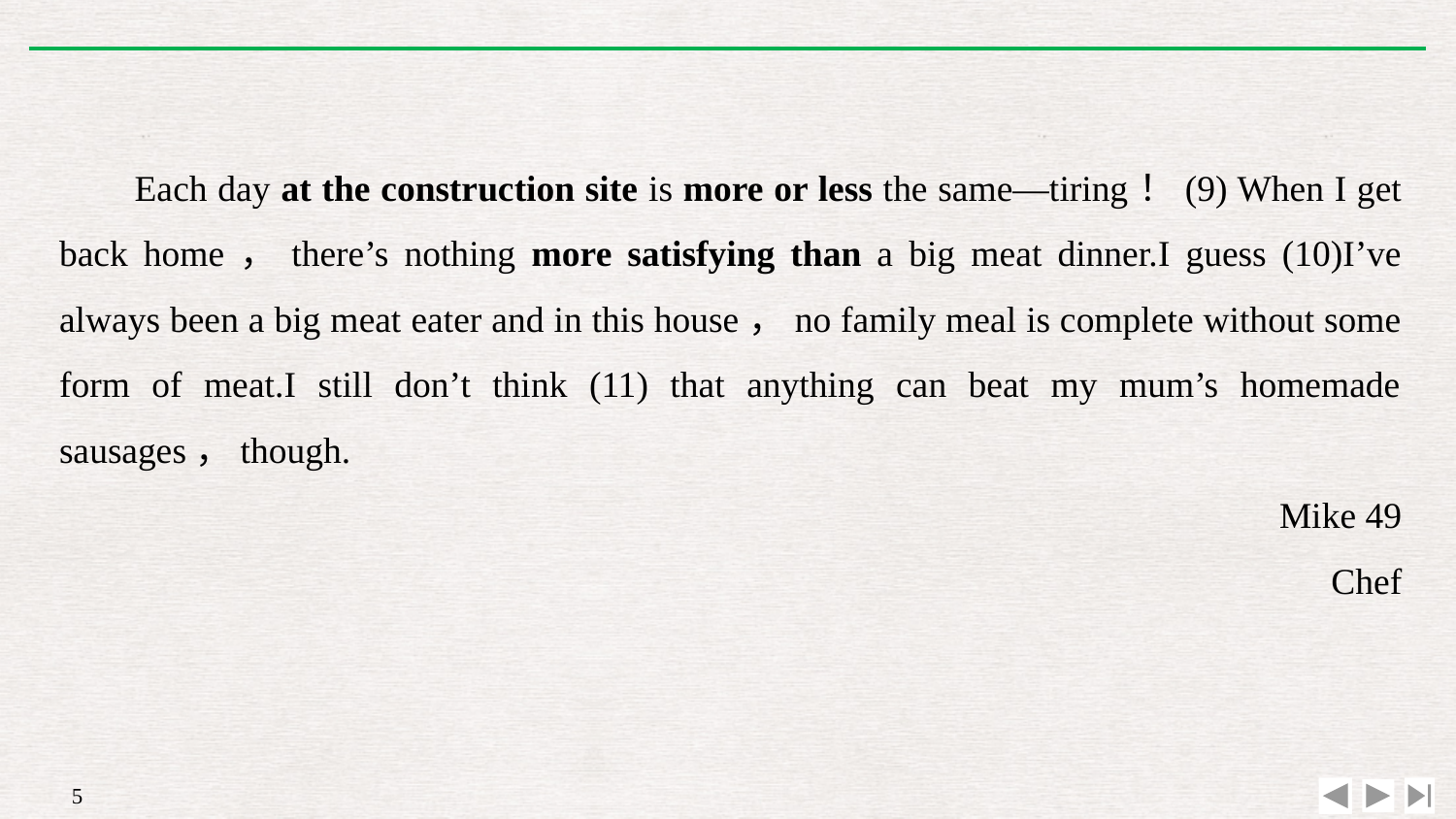

Each day at the construction site is more or less the same—tiring！(9) When I get back home，there’s nothing more satisfying than a big meat dinner.I guess (10)I’ve always been a big meat eater and in this house，no family meal is complete without some form of meat.I still don’t think (11) that anything can beat my mum’s homemade sausages，though.
Mike 49
Chef